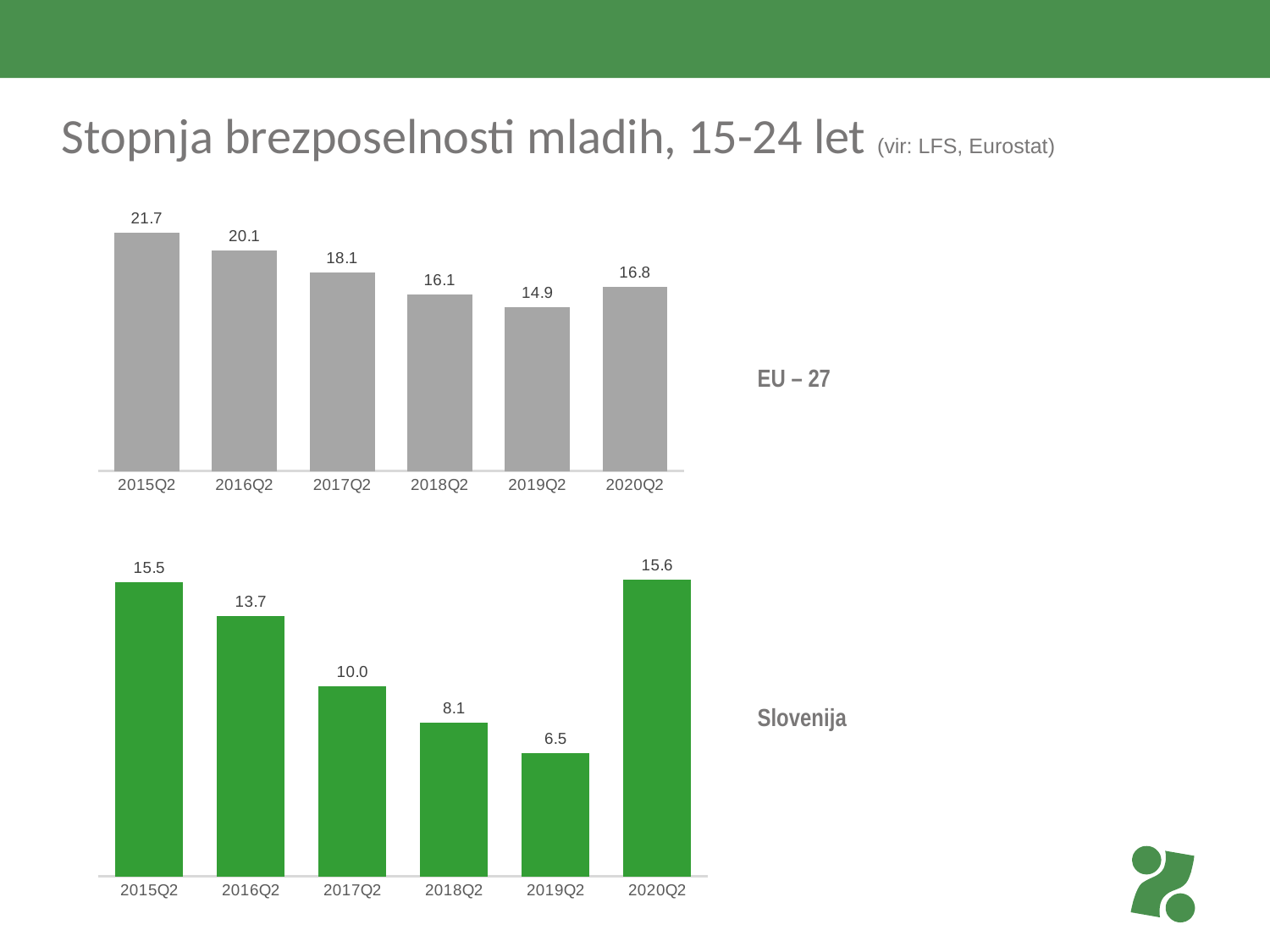

# Stopnja brezposelnosti mladih, 15-24 let (vir: LFS, Eurostat)

### Chart

| Category | European Union - 27 countries (from 2020) |
|---|---|
| 2015Q2 | 21.7 |
| 2016Q2 | 20.1 |
| 2017Q2 | 18.1 |
| 2018Q2 | 16.1 |
| 2019Q2 | 14.9 |
| 2020Q2 | 16.8 |
EU – 27

### Chart

| Category | Slovenia |
|---|---|
| 2015Q2 | 15.5 |
| 2016Q2 | 13.7 |
| 2017Q2 | 10.0 |
| 2018Q2 | 8.1 |
| 2019Q2 | 6.5 |
| 2020Q2 | 15.6 |
Slovenija